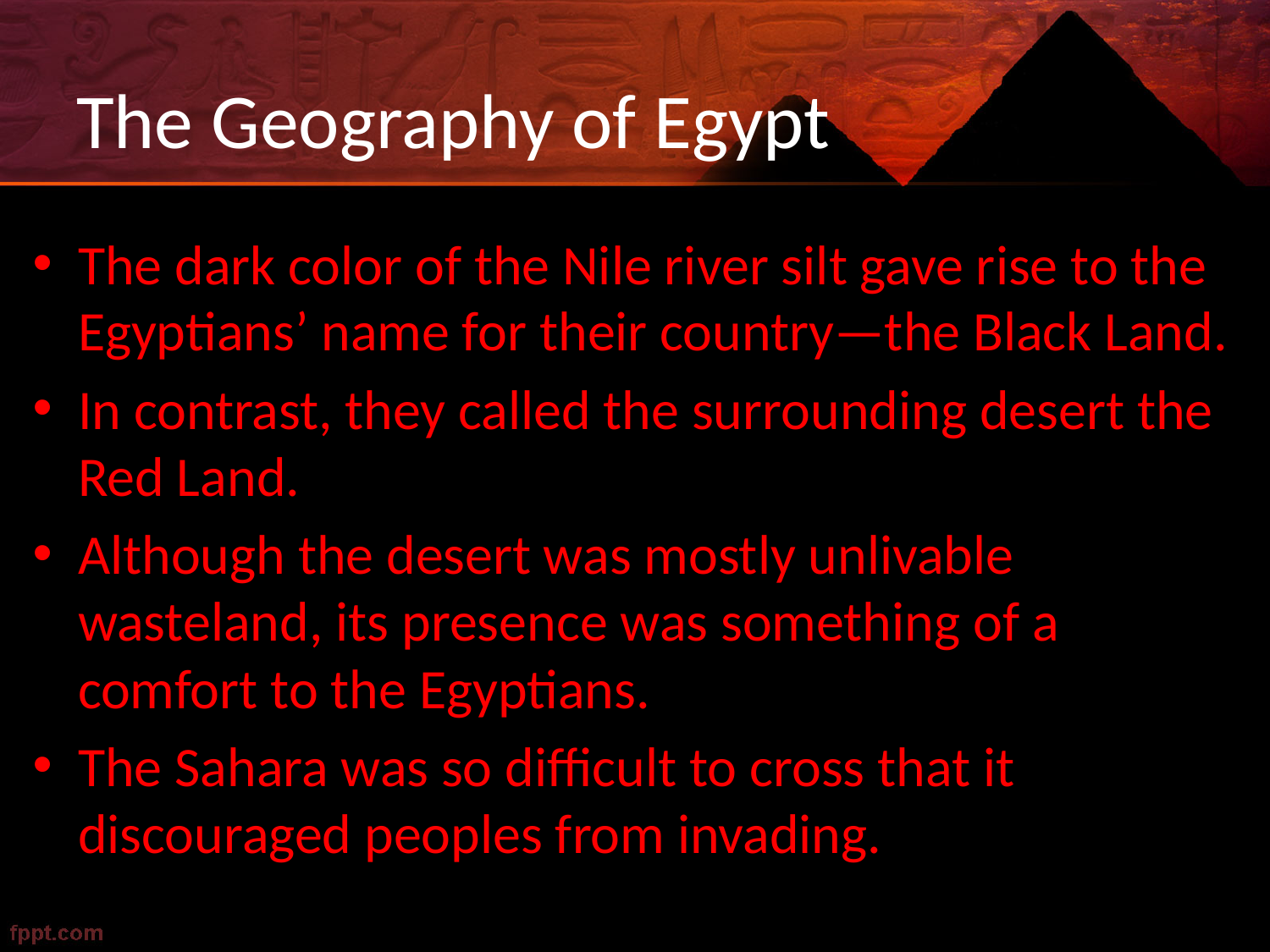

# The Geography of Egypt
The dark color of the Nile river silt gave rise to the Egyptians’ name for their country—the Black Land.
In contrast, they called the surrounding desert the Red Land.
Although the desert was mostly unlivable wasteland, its presence was something of a comfort to the Egyptians.
The Sahara was so difficult to cross that it discouraged peoples from invading.